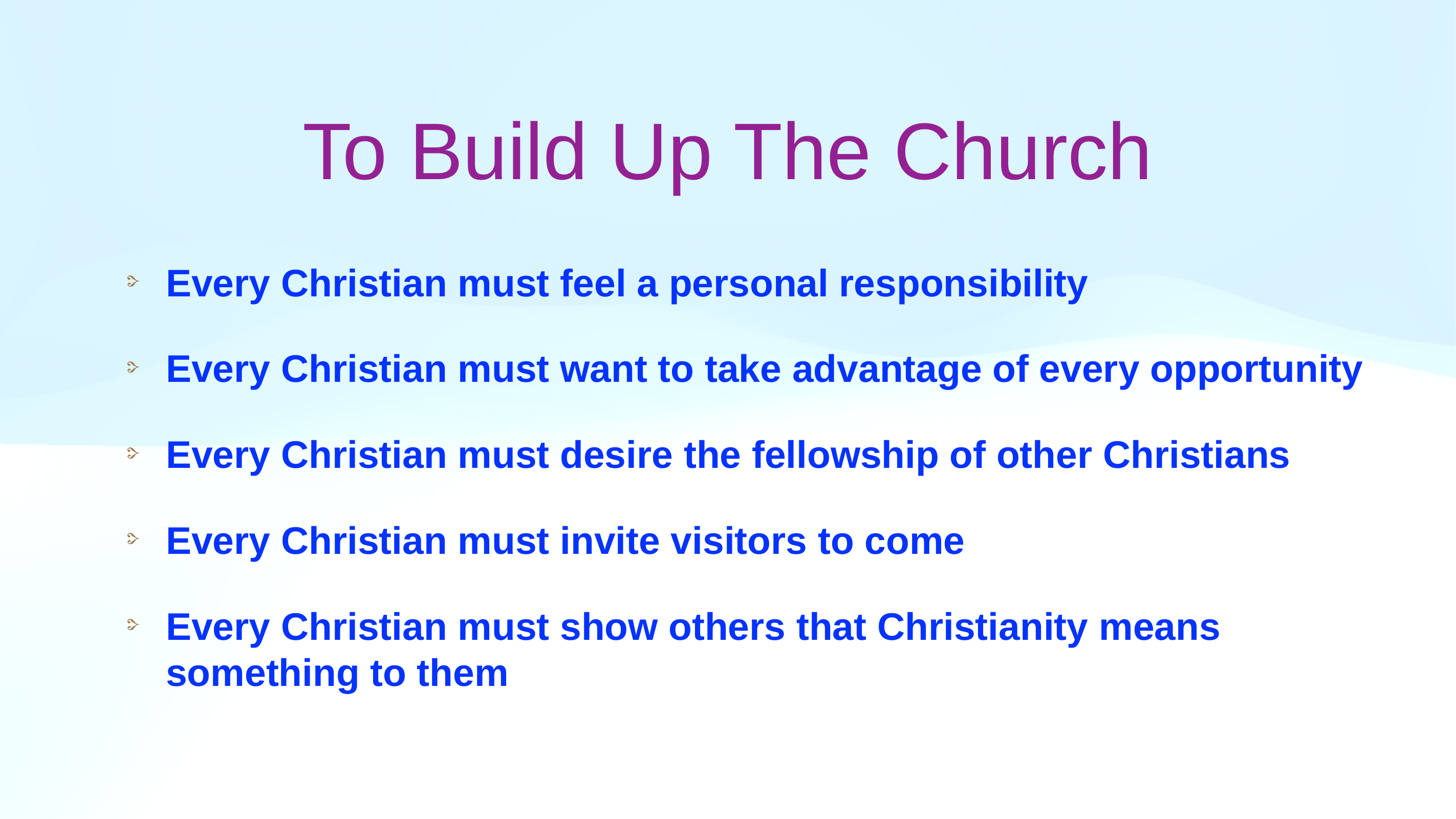

# To Build Up The Church
Every Christian must feel a personal responsibility
Every Christian must want to take advantage of every opportunity
Every Christian must desire the fellowship of other Christians
Every Christian must invite visitors to come
Every Christian must show others that Christianity means something to them